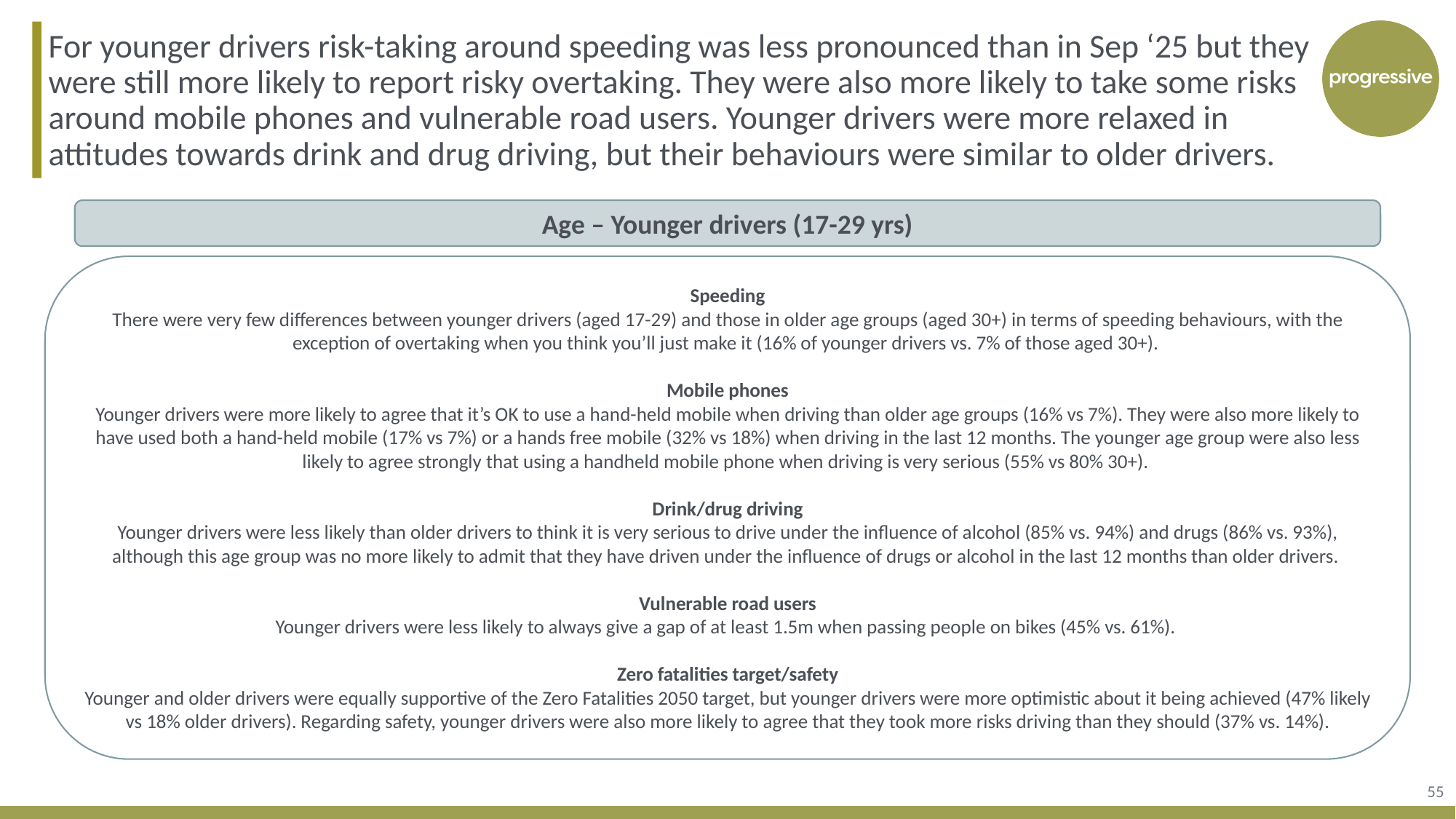

For younger drivers risk-taking around speeding was less pronounced than in Sep ‘25 but they were still more likely to report risky overtaking. They were also more likely to take some risks around mobile phones and vulnerable road users. Younger drivers were more relaxed in attitudes towards drink and drug driving, but their behaviours were similar to older drivers.
Age – Younger drivers (17-29 yrs)
Speeding
There were very few differences between younger drivers (aged 17-29) and those in older age groups (aged 30+) in terms of speeding behaviours, with the exception of overtaking when you think you’ll just make it (16% of younger drivers vs. 7% of those aged 30+).

Mobile phones
Younger drivers were more likely to agree that it’s OK to use a hand-held mobile when driving than older age groups (16% vs 7%). They were also more likely to have used both a hand-held mobile (17% vs 7%) or a hands free mobile (32% vs 18%) when driving in the last 12 months. The younger age group were also less likely to agree strongly that using a handheld mobile phone when driving is very serious (55% vs 80% 30+).

Drink/drug driving
Younger drivers were less likely than older drivers to think it is very serious to drive under the influence of alcohol (85% vs. 94%) and drugs (86% vs. 93%), although this age group was no more likely to admit that they have driven under the influence of drugs or alcohol in the last 12 months than older drivers.

Vulnerable road users
Younger drivers were less likely to always give a gap of at least 1.5m when passing people on bikes (45% vs. 61%).

Zero fatalities target/safety
Younger and older drivers were equally supportive of the Zero Fatalities 2050 target, but younger drivers were more optimistic about it being achieved (47% likely vs 18% older drivers). Regarding safety, younger drivers were also more likely to agree that they took more risks driving than they should (37% vs. 14%).
55